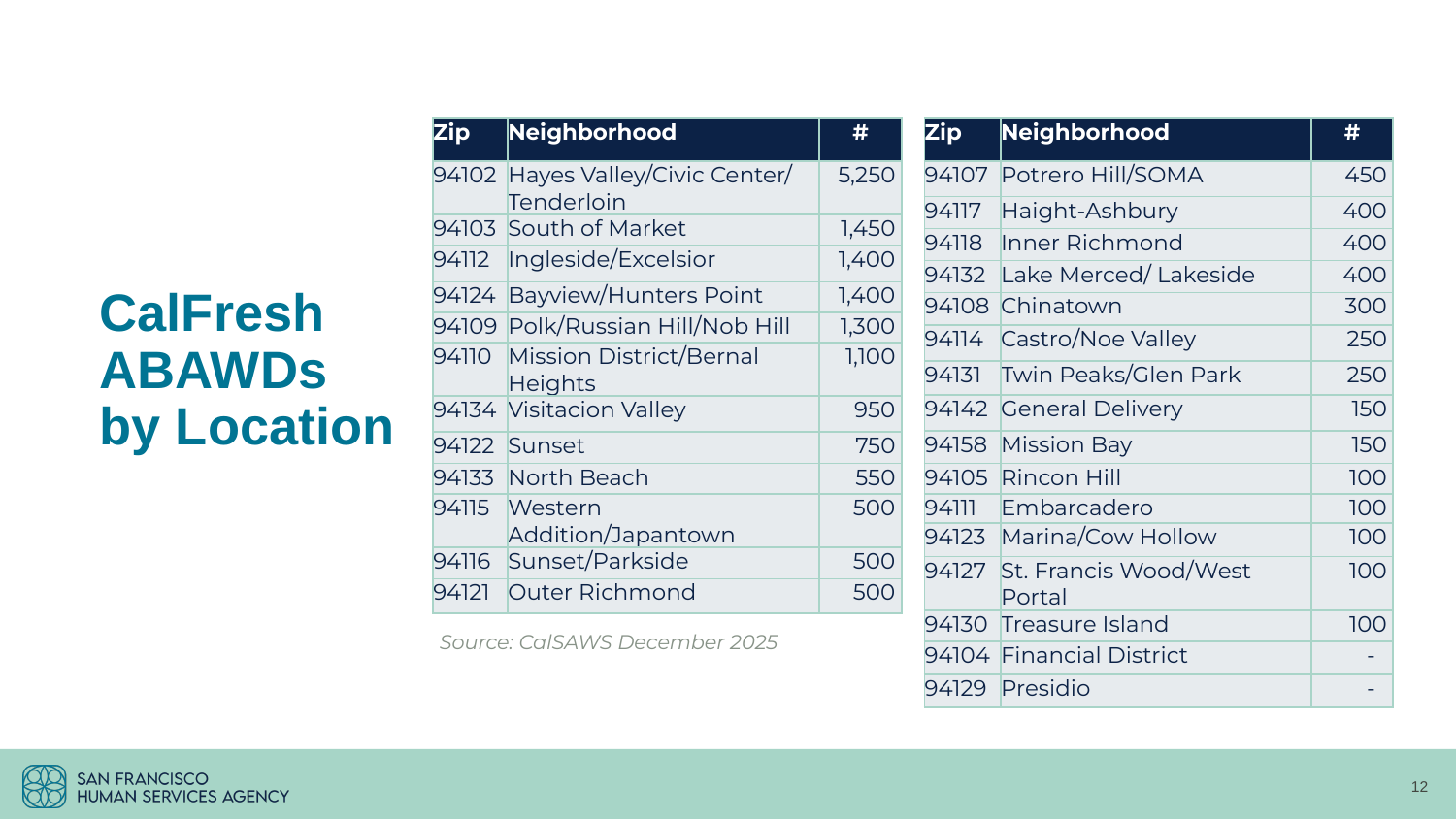

| Zip | Neighborhood | # |
| --- | --- | --- |
| 94102 | Hayes Valley/Civic Center/ Tenderloin | 5,250 |
| 94103 | South of Market | 1,450 |
| 94112 | Ingleside/Excelsior | 1,400 |
| 94124 | Bayview/Hunters Point | 1,400 |
| 94109 | Polk/Russian Hill/Nob Hill | 1,300 |
| 94110 | Mission District/Bernal Heights | 1,100 |
| 94134 | Visitacion Valley | 950 |
| 94122 | Sunset | 750 |
| 94133 | North Beach | 550 |
| 94115 | Western Addition/Japantown | 500 |
| 94116 | Sunset/Parkside | 500 |
| 94121 | Outer Richmond | 500 |
| Zip | Neighborhood | # |
| --- | --- | --- |
| 94107 | Potrero Hill/SOMA | 450 |
| 94117 | Haight-Ashbury | 400 |
| 94118 | Inner Richmond | 400 |
| 94132 | Lake Merced/ Lakeside | 400 |
| 94108 | Chinatown | 300 |
| 94114 | Castro/Noe Valley | 250 |
| 94131 | Twin Peaks/Glen Park | 250 |
| 94142 | General Delivery | 150 |
| 94158 | Mission Bay | 150 |
| 94105 | Rincon Hill | 100 |
| 94111 | Embarcadero | 100 |
| 94123 | Marina/Cow Hollow | 100 |
| 94127 | St. Francis Wood/West Portal | 100 |
| 94130 | Treasure Island | 100 |
| 94104 | Financial District | - |
| 94129 | Presidio | - |
CalFresh
ABAWDs
by Location
Source: CalSAWS December 2025
12